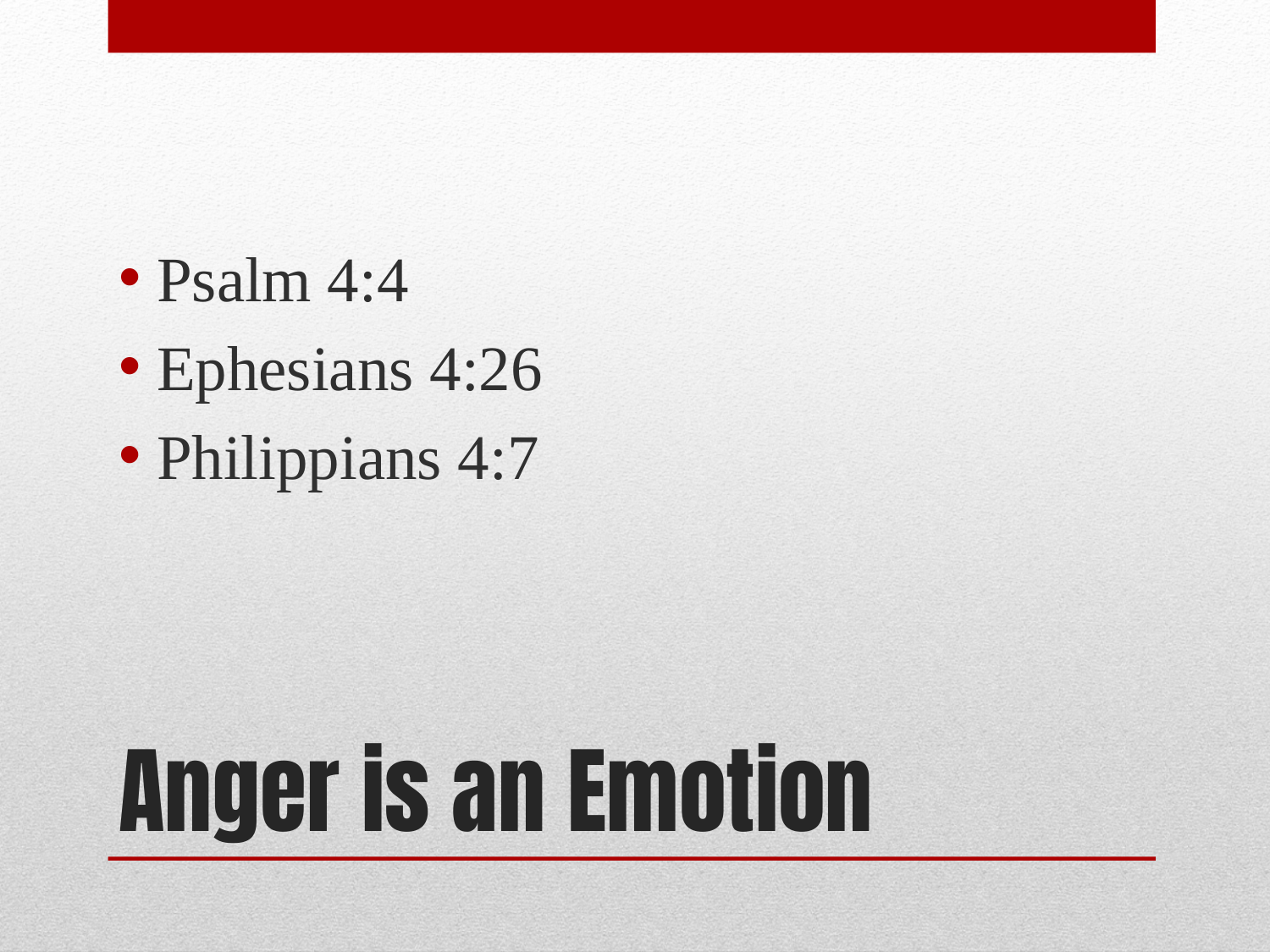

Psalm 4:4
Ephesians 4:26
Philippians 4:7
# Anger is an Emotion